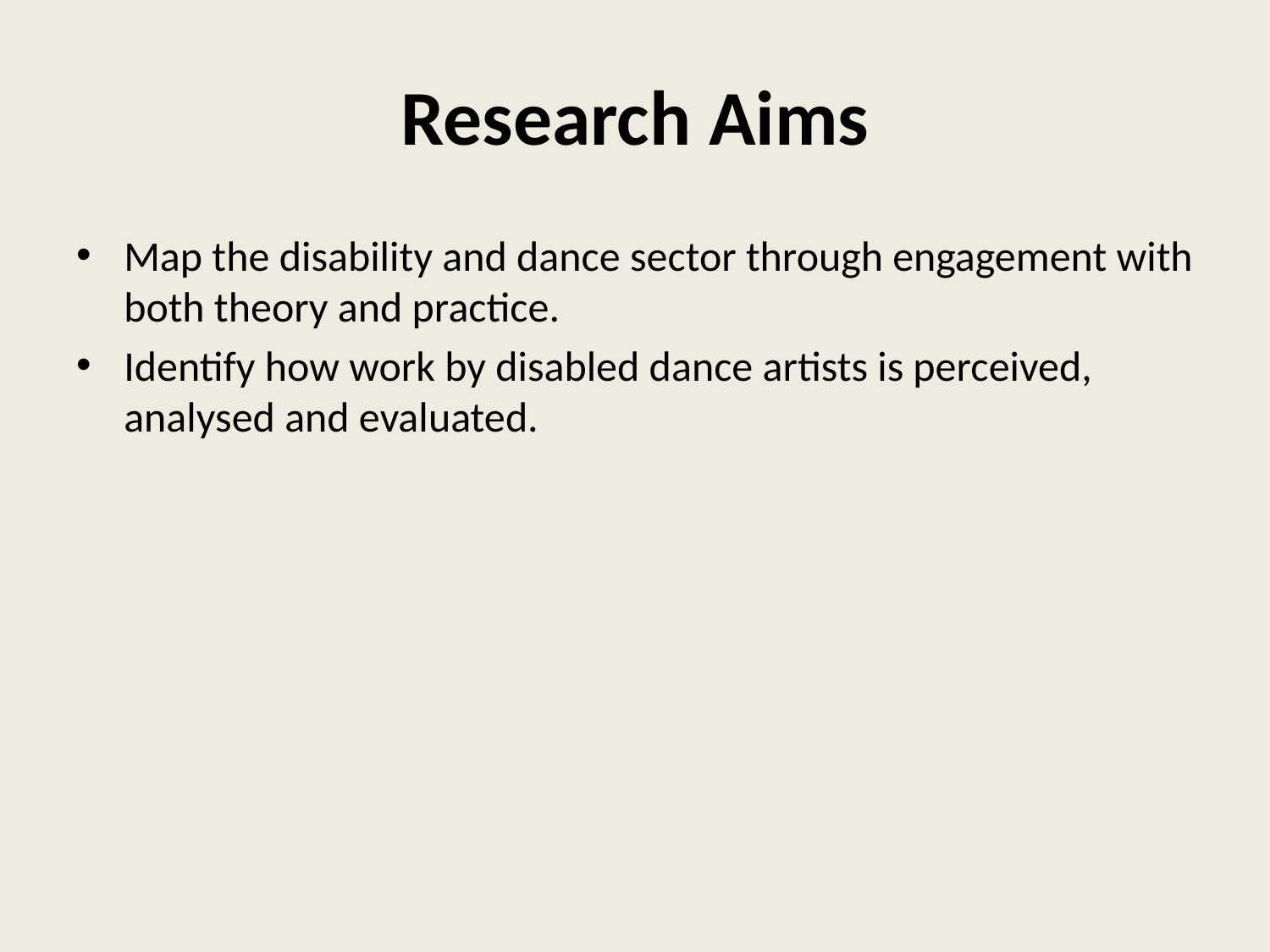

# Research Aims
Map the disability and dance sector through engagement with both theory and practice.
Identify how work by disabled dance artists is perceived, analysed and evaluated.